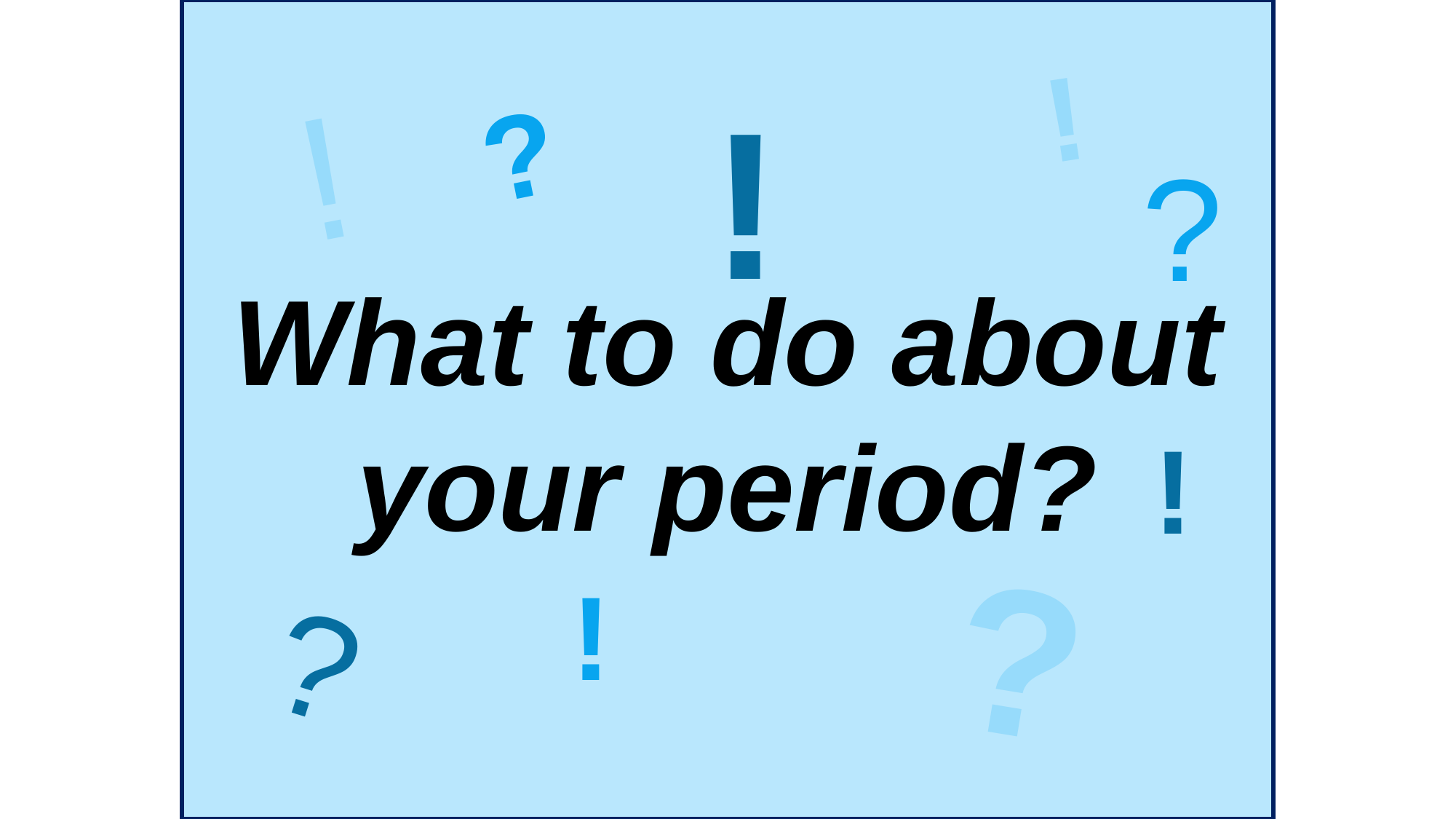

What to do about your period?
!
?
!
!
?
!
!
?
?